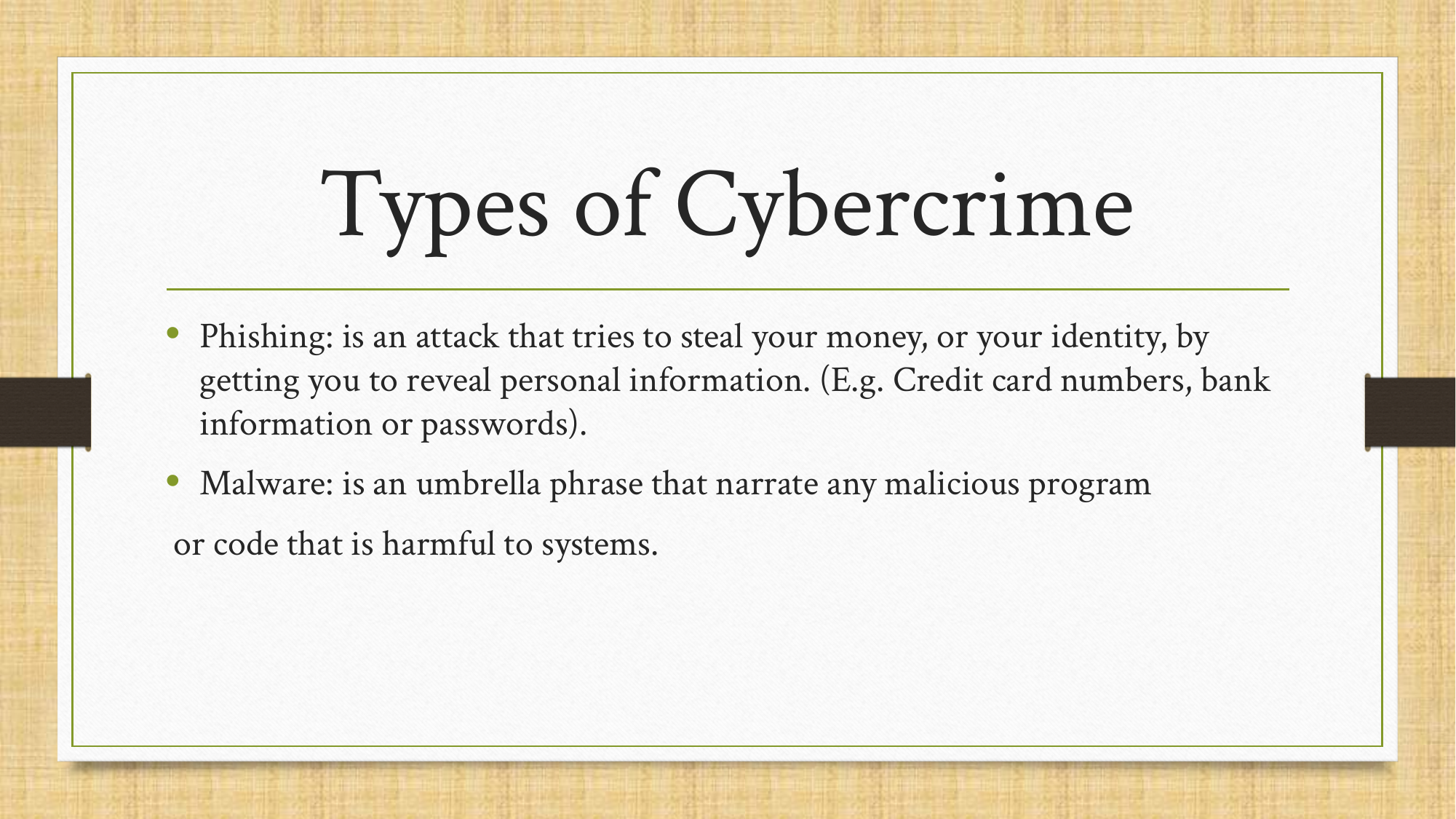

# Types of Cybercrime
Phishing: is an attack that tries to steal your money, or your identity, by getting you to reveal personal information. (E.g. Credit card numbers, bank information or passwords).
Malware: is an umbrella phrase that narrate any malicious program
 or code that is harmful to systems.